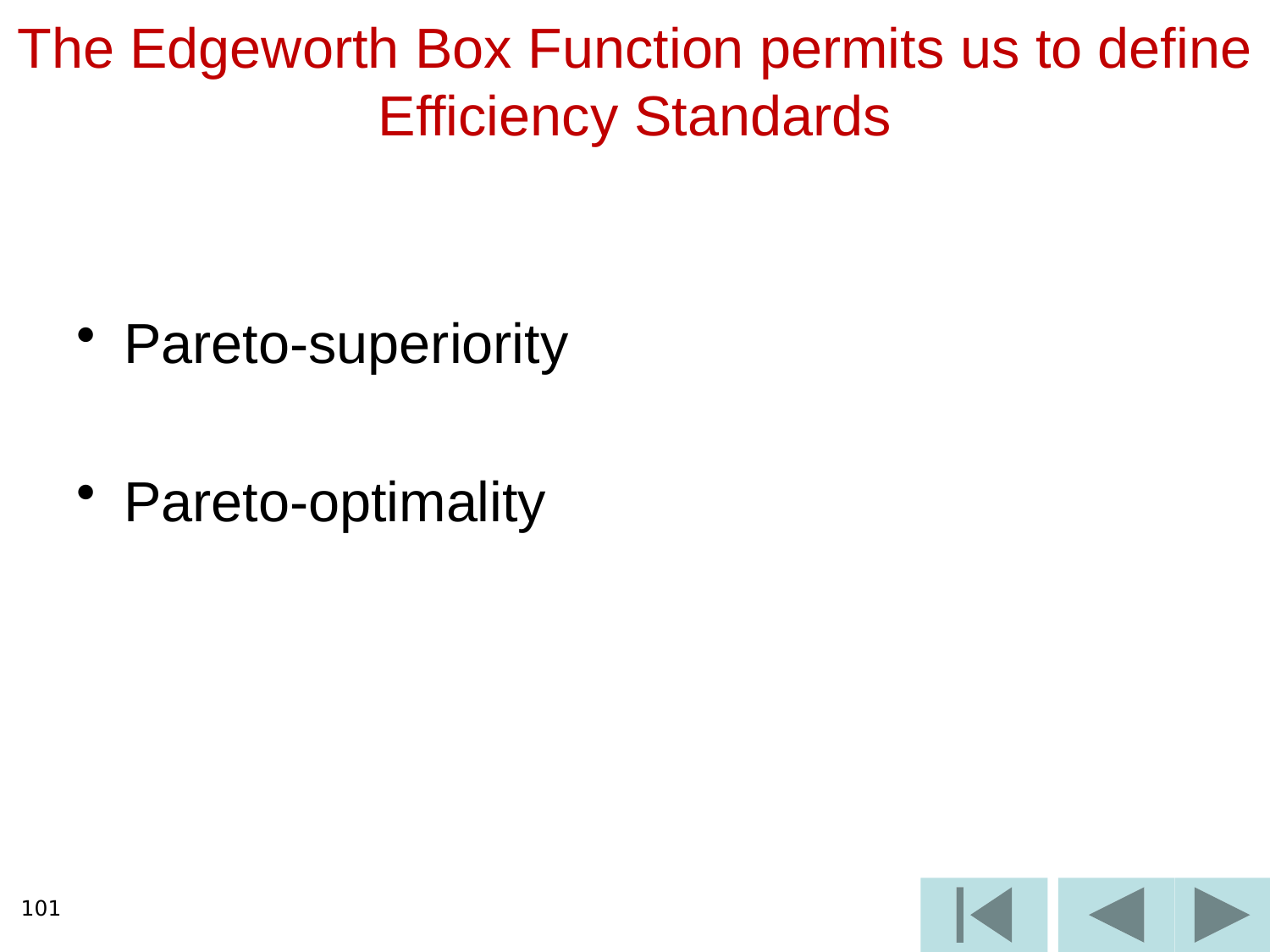

# The Edgeworth Box Function permits us to define Efficiency Standards

Pareto-superiority

Pareto-optimality
101